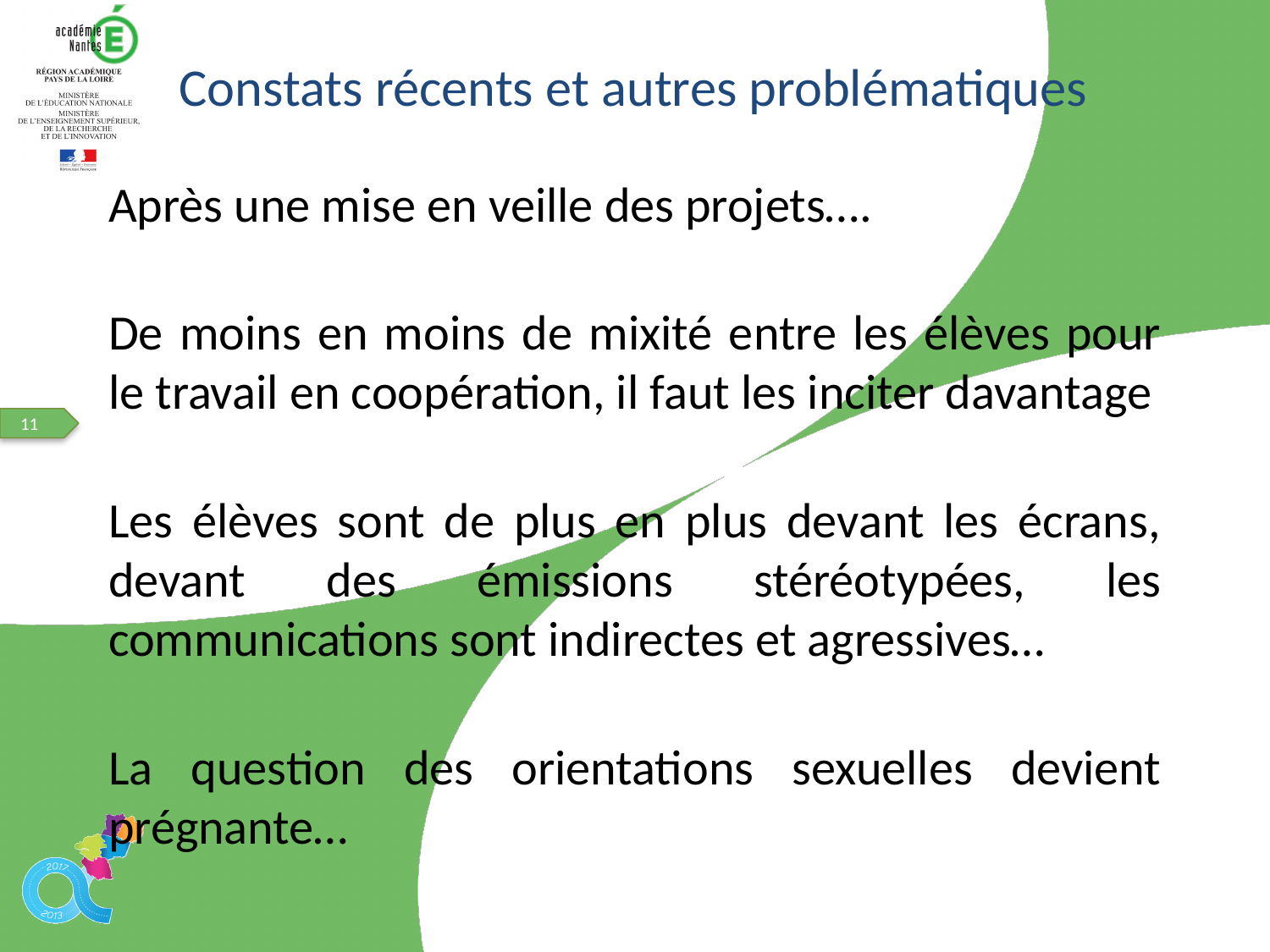

Constats récents et autres problématiques
Après une mise en veille des projets….
De moins en moins de mixité entre les élèves pour le travail en coopération, il faut les inciter davantage
Les élèves sont de plus en plus devant les écrans, devant des émissions stéréotypées, les communications sont indirectes et agressives…
La question des orientations sexuelles devient prégnante…